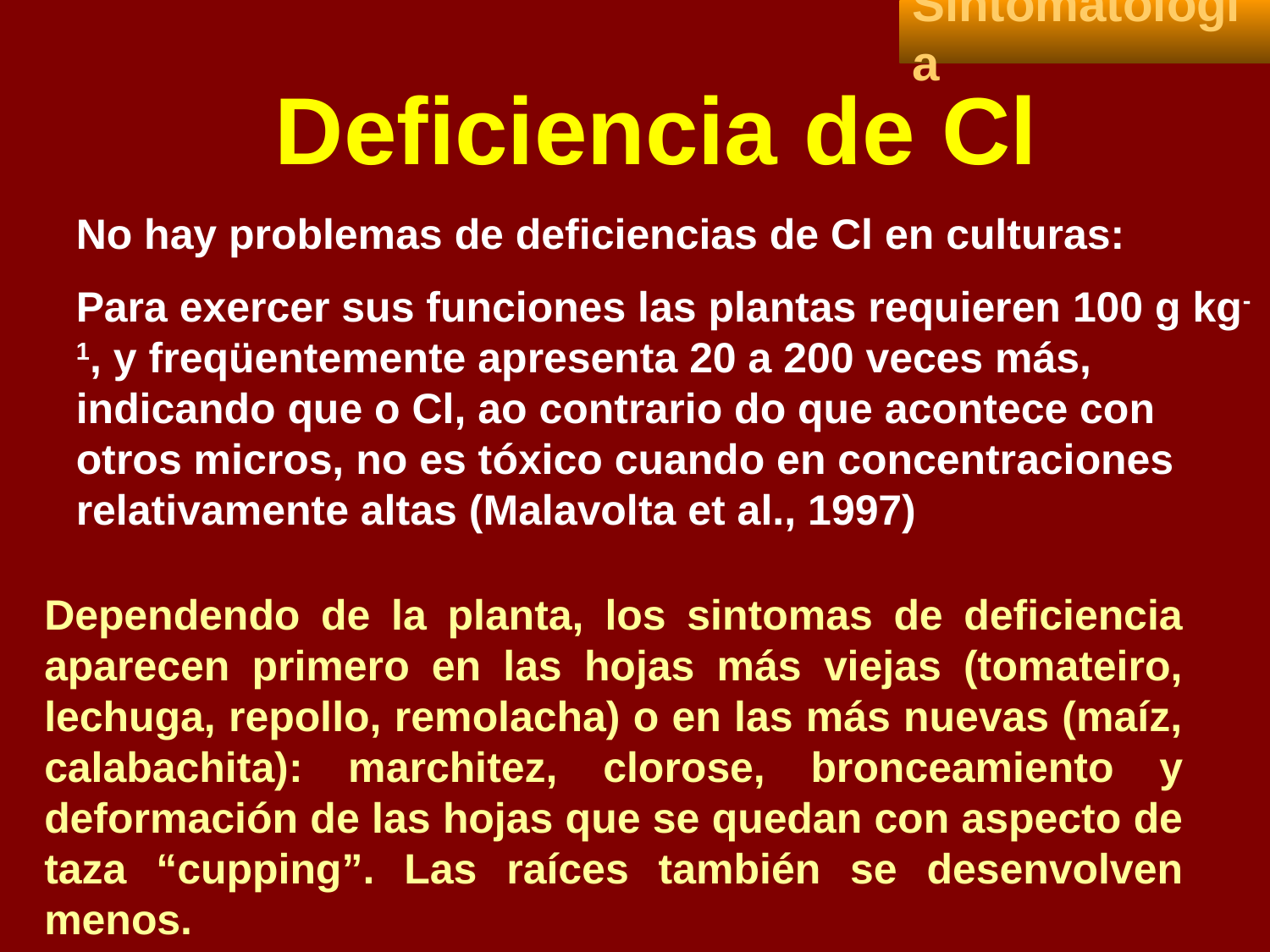

Sintomatologia
Deficiencia de Cl
No hay problemas de deficiencias de Cl en culturas:
Para exercer sus funciones las plantas requieren 100 g kg-1, y freqüentemente apresenta 20 a 200 veces más, indicando que o Cl, ao contrario do que acontece con otros micros, no es tóxico cuando en concentraciones relativamente altas (Malavolta et al., 1997)
Dependendo de la planta, los sintomas de deficiencia aparecen primero en las hojas más viejas (tomateiro, lechuga, repollo, remolacha) o en las más nuevas (maíz, calabachita): marchitez, clorose, bronceamiento y deformación de las hojas que se quedan con aspecto de taza “cupping”. Las raíces también se desenvolven menos.